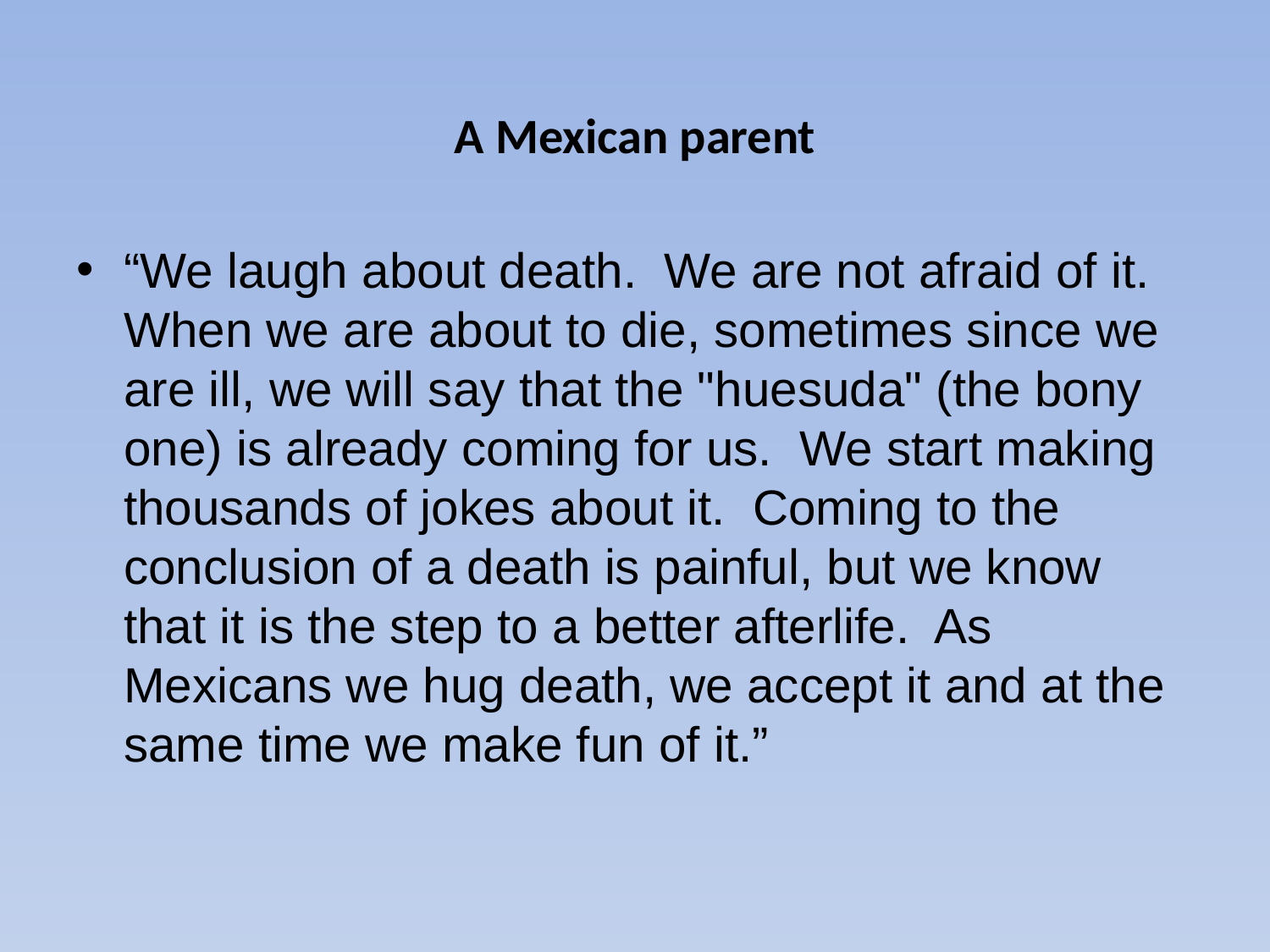

# A Mexican parent
“We laugh about death.  We are not afraid of it. When we are about to die, sometimes since we are ill, we will say that the "huesuda" (the bony one) is already coming for us.  We start making thousands of jokes about it.  Coming to the conclusion of a death is painful, but we know that it is the step to a better afterlife.  As Mexicans we hug death, we accept it and at the same time we make fun of it.”